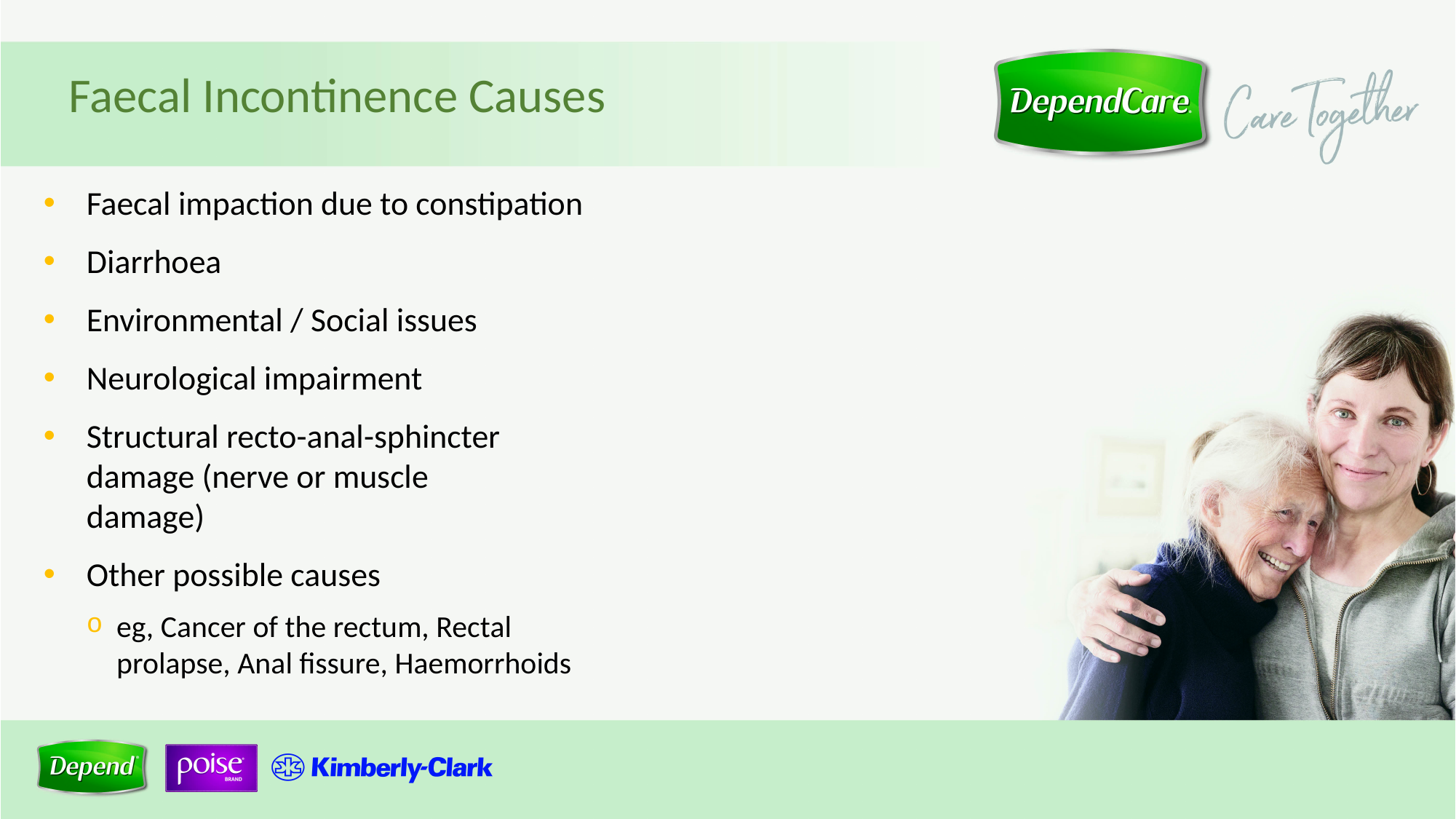

# Faecal Incontinence Causes
Faecal impaction due to constipation
Diarrhoea
Environmental / Social issues
Neurological impairment
Structural recto-anal-sphincter
damage (nerve or muscle
damage)
Other possible causes
eg, Cancer of the rectum, Rectal
prolapse, Anal fissure, Haemorrhoids